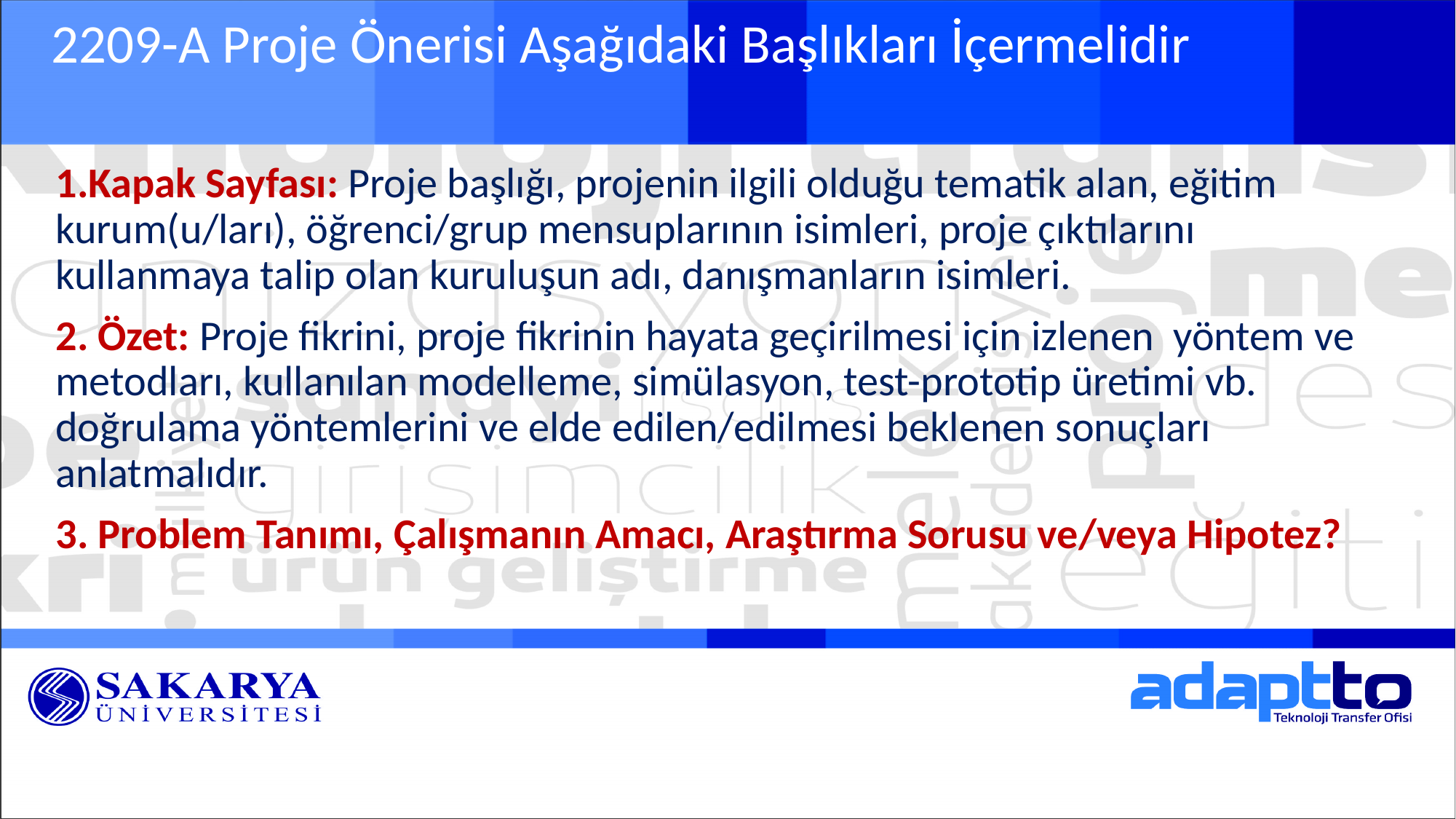

# 2209-A Proje Önerisi Aşağıdaki Başlıkları İçermelidir
1.Kapak Sayfası: Proje başlığı, projenin ilgili olduğu tematik alan, eğitim kurum(u/ları), öğrenci/grup mensuplarının isimleri, proje çıktılarını kullanmaya talip olan kuruluşun adı, danışmanların isimleri.
2. Özet: Proje fikrini, proje fikrinin hayata geçirilmesi için izlenen  yöntem ve metodları, kullanılan modelleme, simülasyon, test-prototip üretimi vb. doğrulama yöntemlerini ve elde edilen/edilmesi beklenen sonuçları anlatmalıdır.
3. Problem Tanımı, Çalışmanın Amacı, Araştırma Sorusu ve/veya Hipotez?